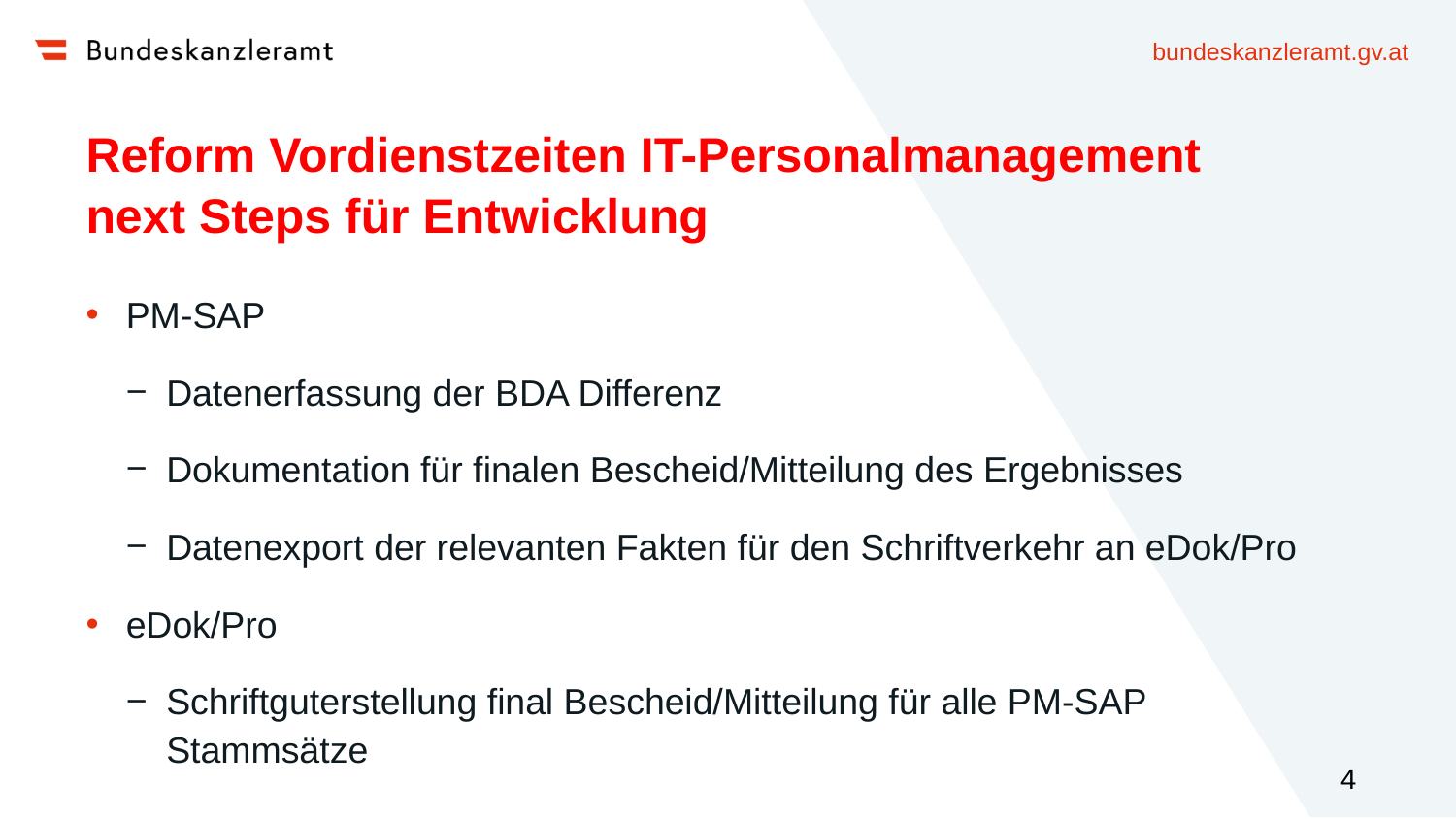

# Reform Vordienstzeiten IT-Personalmanagement next Steps für Entwicklung
PM-SAP
Datenerfassung der BDA Differenz
Dokumentation für finalen Bescheid/Mitteilung des Ergebnisses
Datenexport der relevanten Fakten für den Schriftverkehr an eDok/Pro
eDok/Pro
Schriftguterstellung final Bescheid/Mitteilung für alle PM-SAP Stammsätze
4